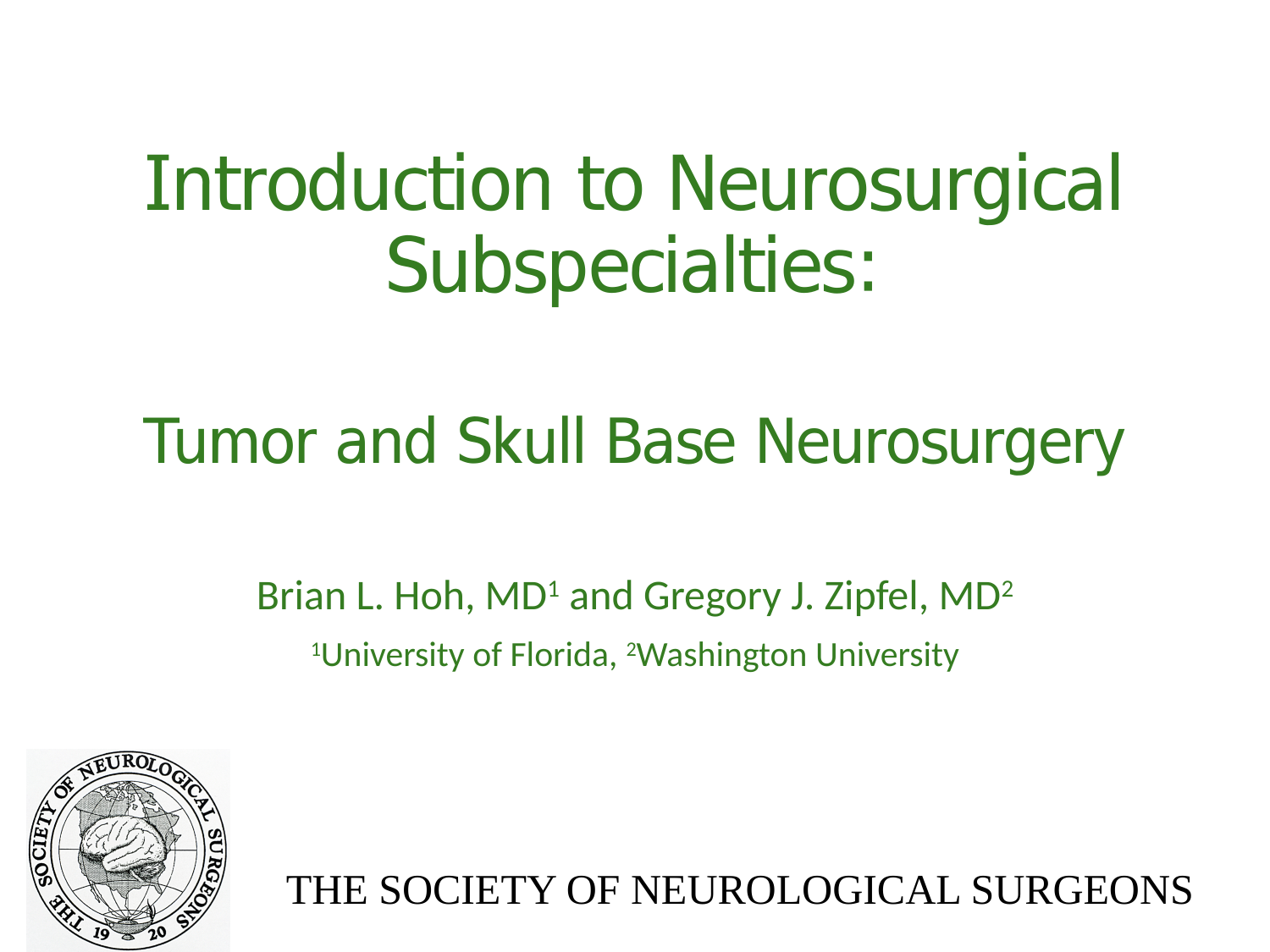

# Introduction to Neurosurgical Subspecialties: Tumor and Skull Base Neurosurgery
Brian L. Hoh, MD1 and Gregory J. Zipfel, MD2
1University of Florida, 2Washington University